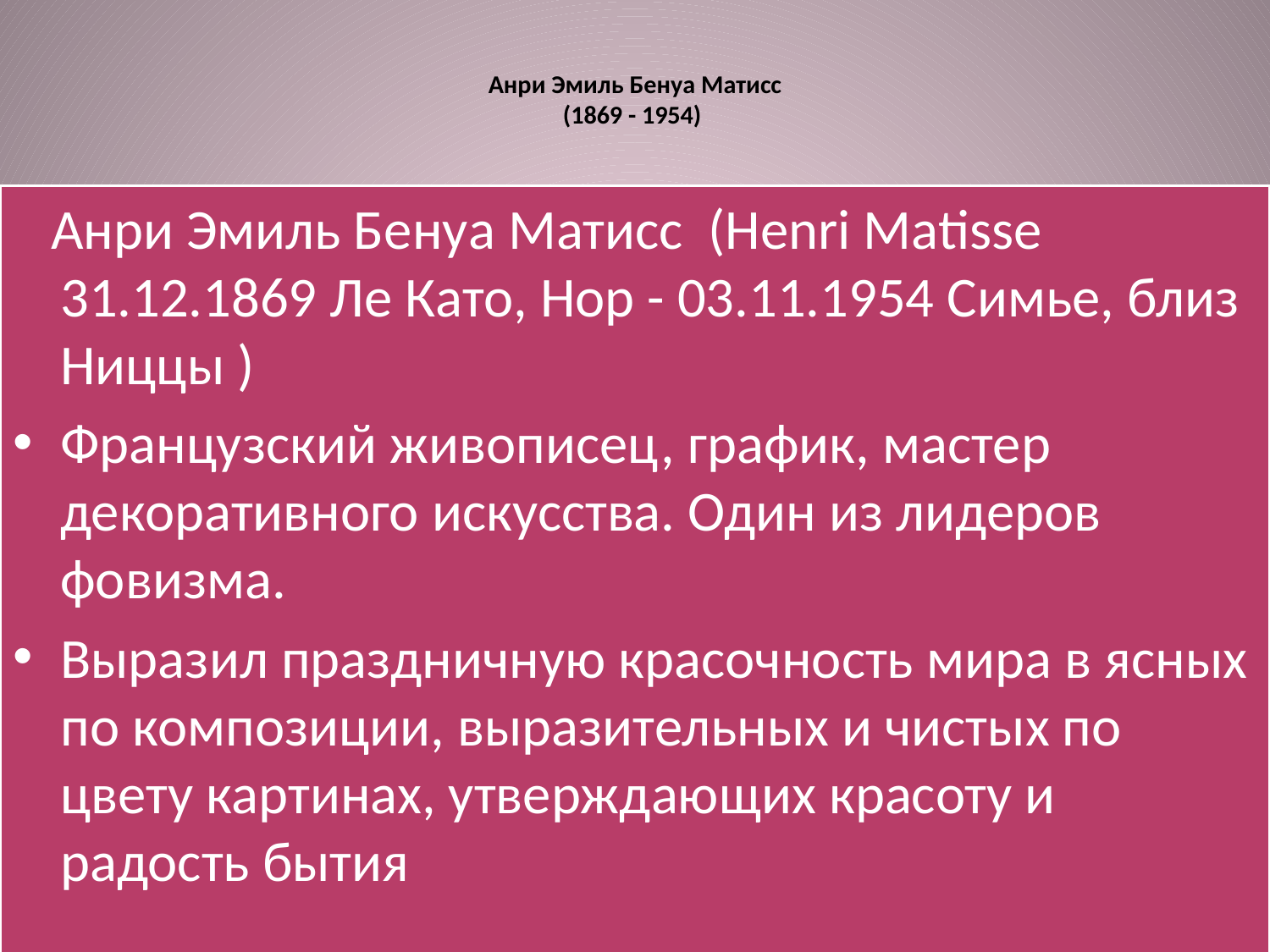

# Анри Эмиль Бенуа Матисс (1869 - 1954)
   Анри Эмиль Бенуа Матисс  (Henri Matisse 31.12.1869 Ле Като, Нор - 03.11.1954 Симье, близ Ниццы )
Французский живописец, график, мастер декоративного искусства. Один из лидеров фовизма.
Выразил праздничную красочность мира в ясных по композиции, выразительных и чистых по цвету картинах, утверждающих красоту и радость бытия